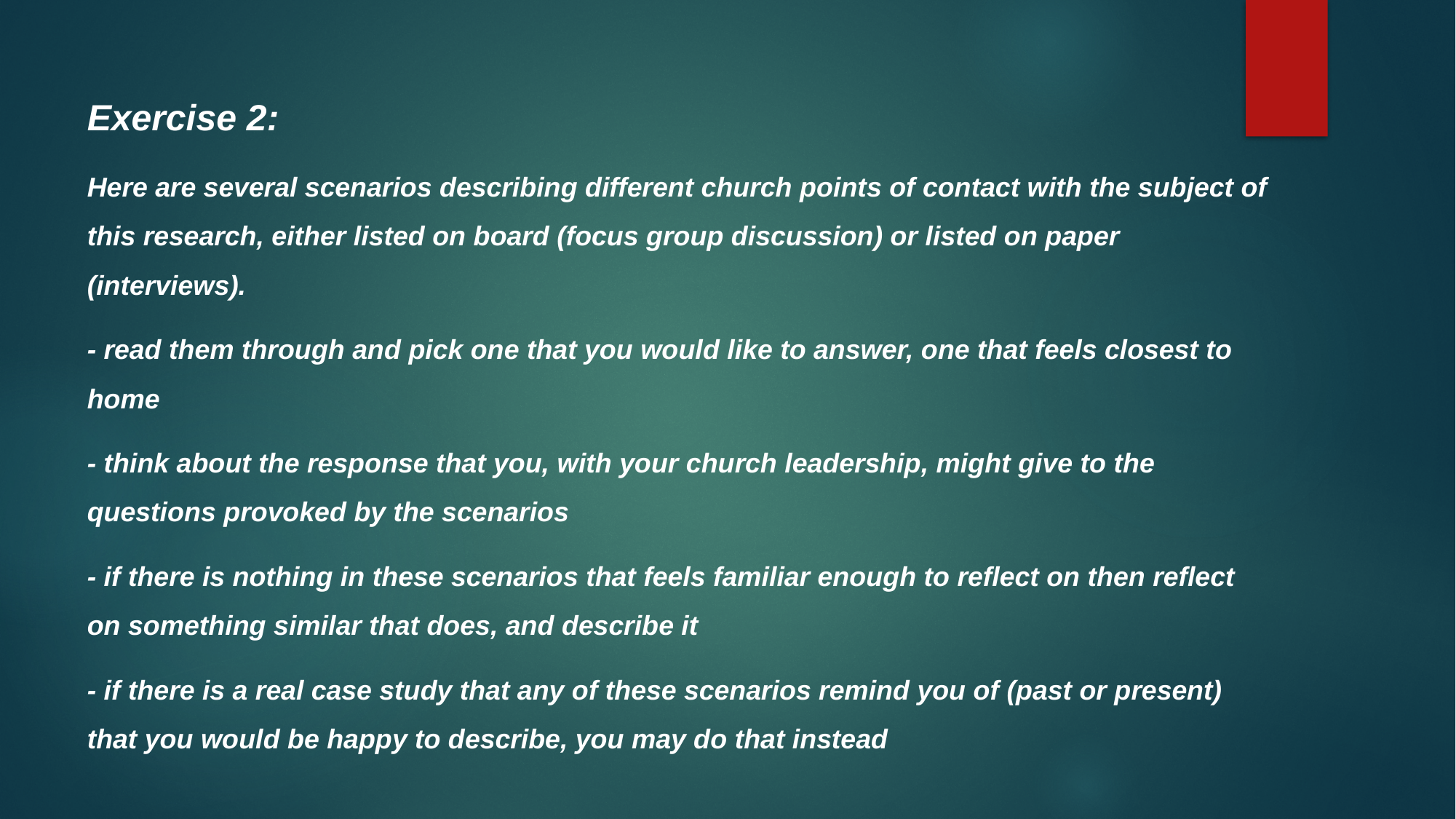

Exercise 2:
Here are several scenarios describing different church points of contact with the subject of this research, either listed on board (focus group discussion) or listed on paper (interviews).
- read them through and pick one that you would like to answer, one that feels closest to home
- think about the response that you, with your church leadership, might give to the questions provoked by the scenarios
- if there is nothing in these scenarios that feels familiar enough to reflect on then reflect on something similar that does, and describe it
- if there is a real case study that any of these scenarios remind you of (past or present) that you would be happy to describe, you may do that instead